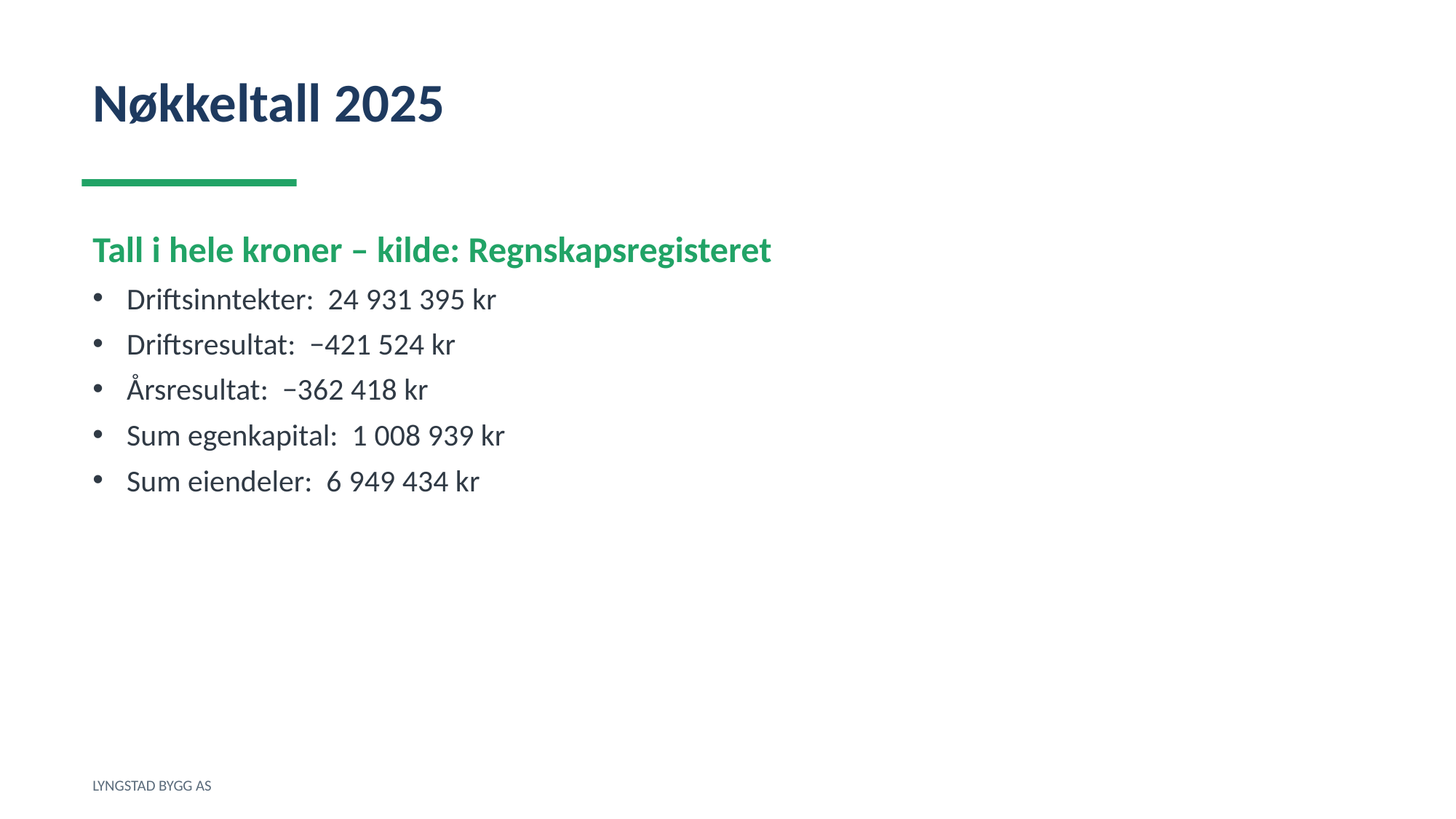

Nøkkeltall 2025

Tall i hele kroner – kilde: Regnskapsregisteret
Driftsinntekter:  24 931 395 kr
Driftsresultat:  −421 524 kr
Årsresultat:  −362 418 kr
Sum egenkapital:  1 008 939 kr
Sum eiendeler:  6 949 434 kr
LYNGSTAD BYGG AS